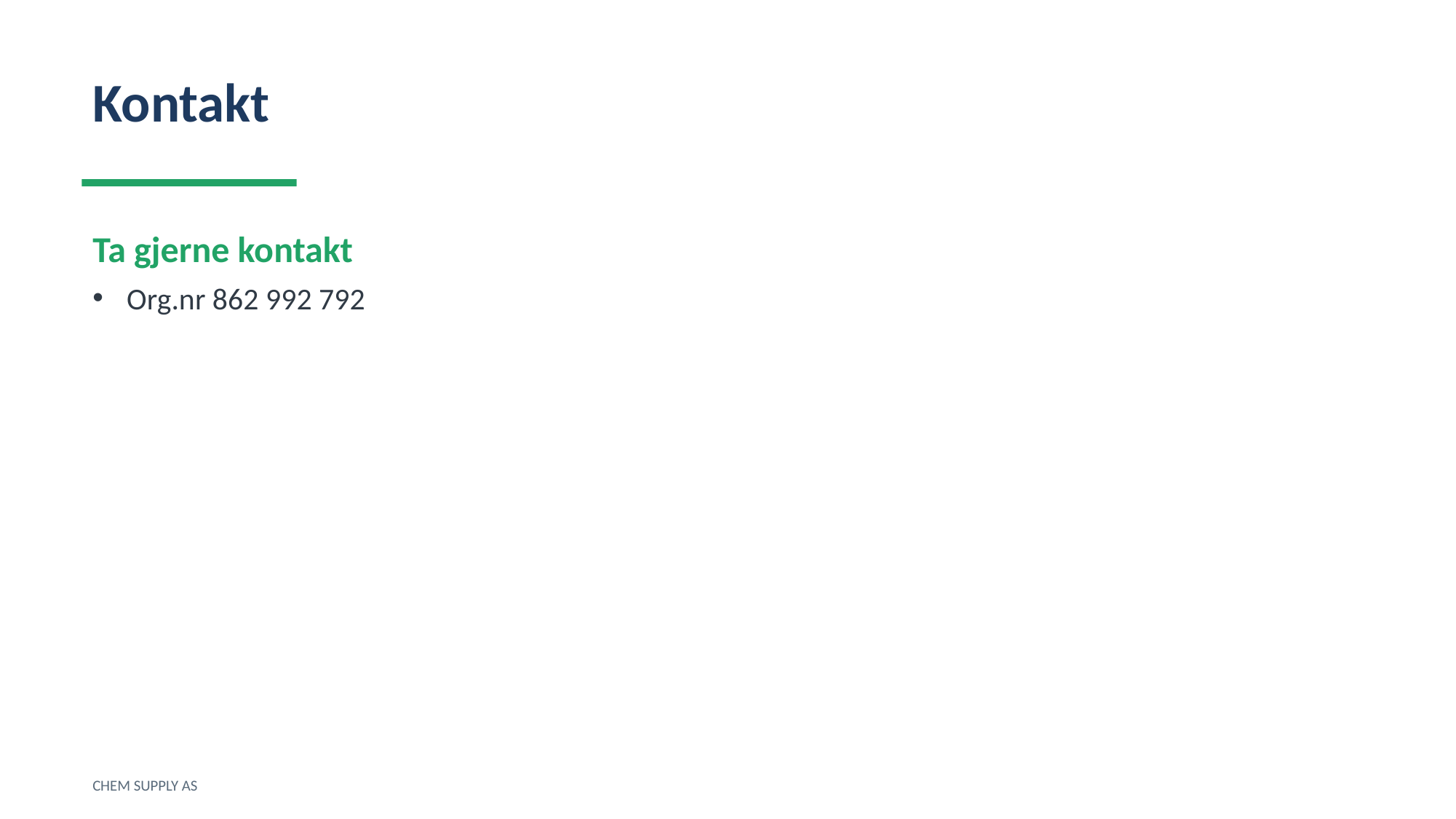

Kontakt

Ta gjerne kontakt
Org.nr 862 992 792
CHEM SUPPLY AS